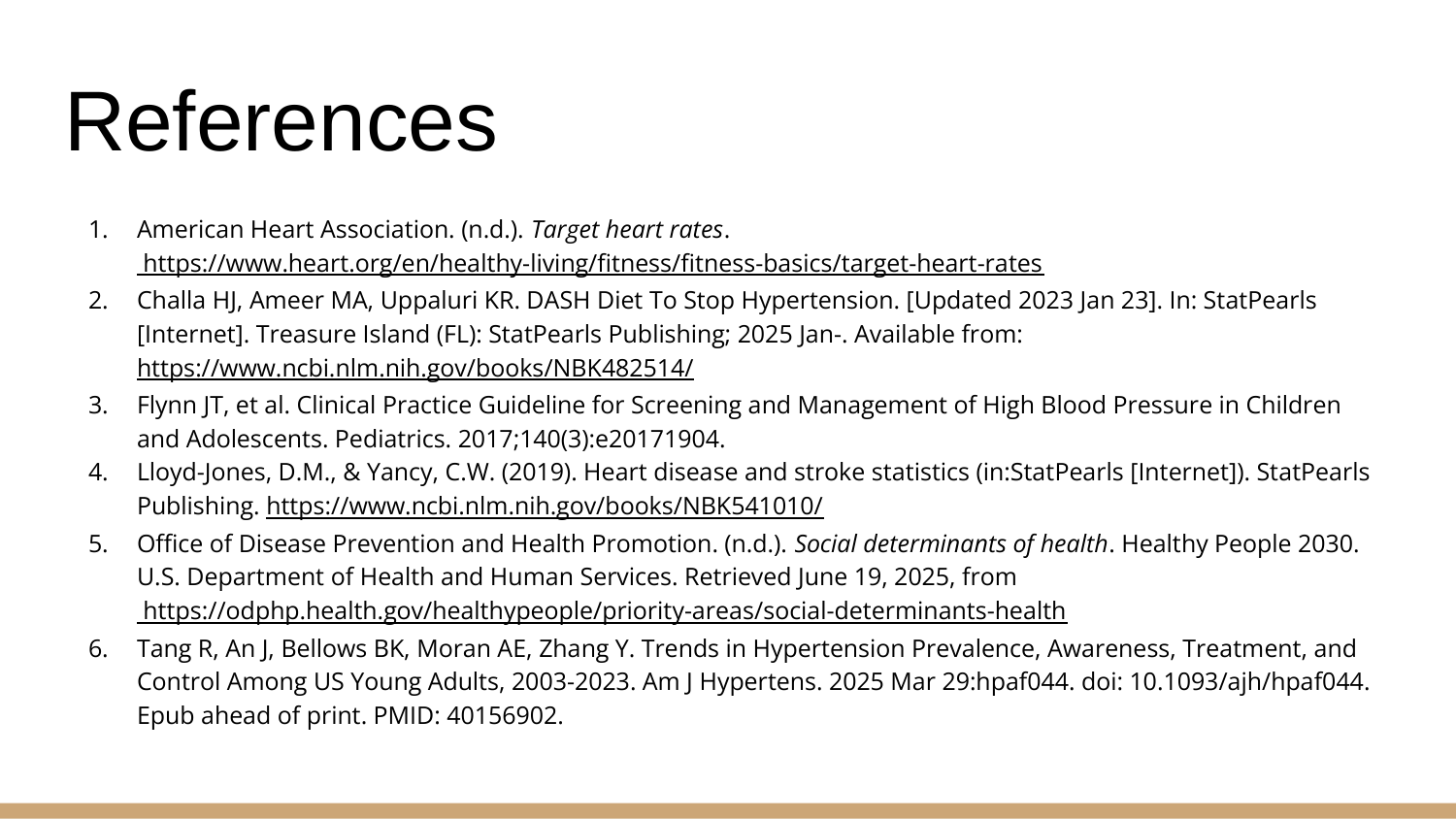

# References
American Heart Association. (n.d.). Target heart rates. https://www.heart.org/en/healthy-living/fitness/fitness-basics/target-heart-rates
Challa HJ, Ameer MA, Uppaluri KR. DASH Diet To Stop Hypertension. [Updated 2023 Jan 23]. In: StatPearls [Internet]. Treasure Island (FL): StatPearls Publishing; 2025 Jan-. Available from: https://www.ncbi.nlm.nih.gov/books/NBK482514/
Flynn JT, et al. Clinical Practice Guideline for Screening and Management of High Blood Pressure in Children and Adolescents. Pediatrics. 2017;140(3):e20171904.
Lloyd-Jones, D.M., & Yancy, C.W. (2019). Heart disease and stroke statistics (in:StatPearls [Internet]). StatPearls Publishing. https://www.ncbi.nlm.nih.gov/books/NBK541010/
Office of Disease Prevention and Health Promotion. (n.d.). Social determinants of health. Healthy People 2030. U.S. Department of Health and Human Services. Retrieved June 19, 2025, from https://odphp.health.gov/healthypeople/priority-areas/social-determinants-health
Tang R, An J, Bellows BK, Moran AE, Zhang Y. Trends in Hypertension Prevalence, Awareness, Treatment, and Control Among US Young Adults, 2003-2023. Am J Hypertens. 2025 Mar 29:hpaf044. doi: 10.1093/ajh/hpaf044. Epub ahead of print. PMID: 40156902.